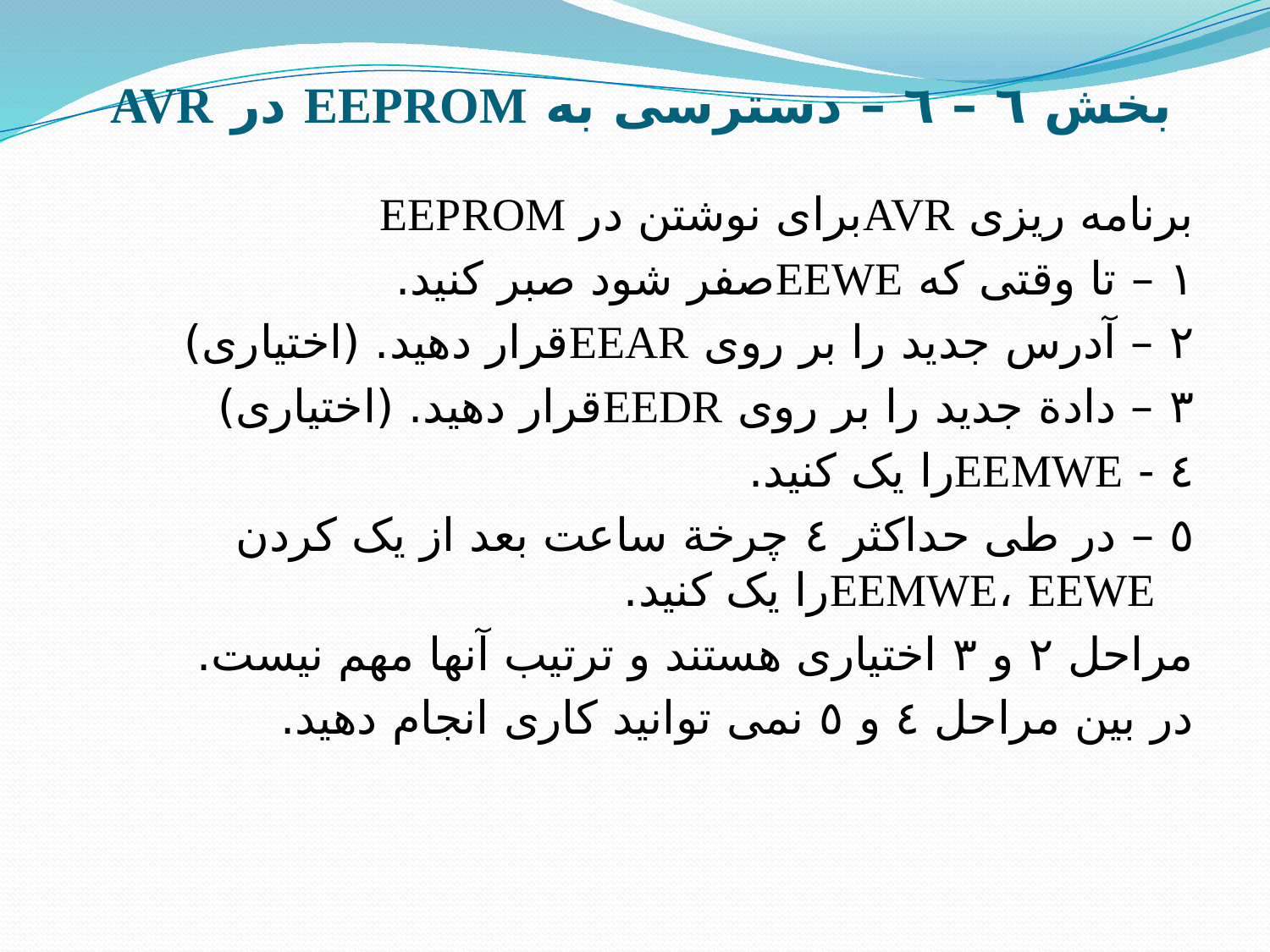

# بخش ٦ – ٦ – دسترسی به EEPROM در AVR
برنامه ریزی AVRبرای نوشتن در EEPROM
١ – تا وقتی که EEWEصفر شود صبر کنید.
٢ – آدرس جدید را بر روی EEARقرار دهید. (اختیاری)
٣ – دادة جدید را بر روی EEDRقرار دهید. (اختیاری)
٤ - EEMWEرا یک کنید.
٥ – در طی حداکثر ٤ چرخة ساعت بعد از یک کردن EEMWE، EEWEرا یک کنید.
مراحل ٢ و ٣ اختیاری هستند و ترتیب آنها مهم نیست.
در بین مراحل ٤ و ٥ نمی توانید کاری انجام دهید.